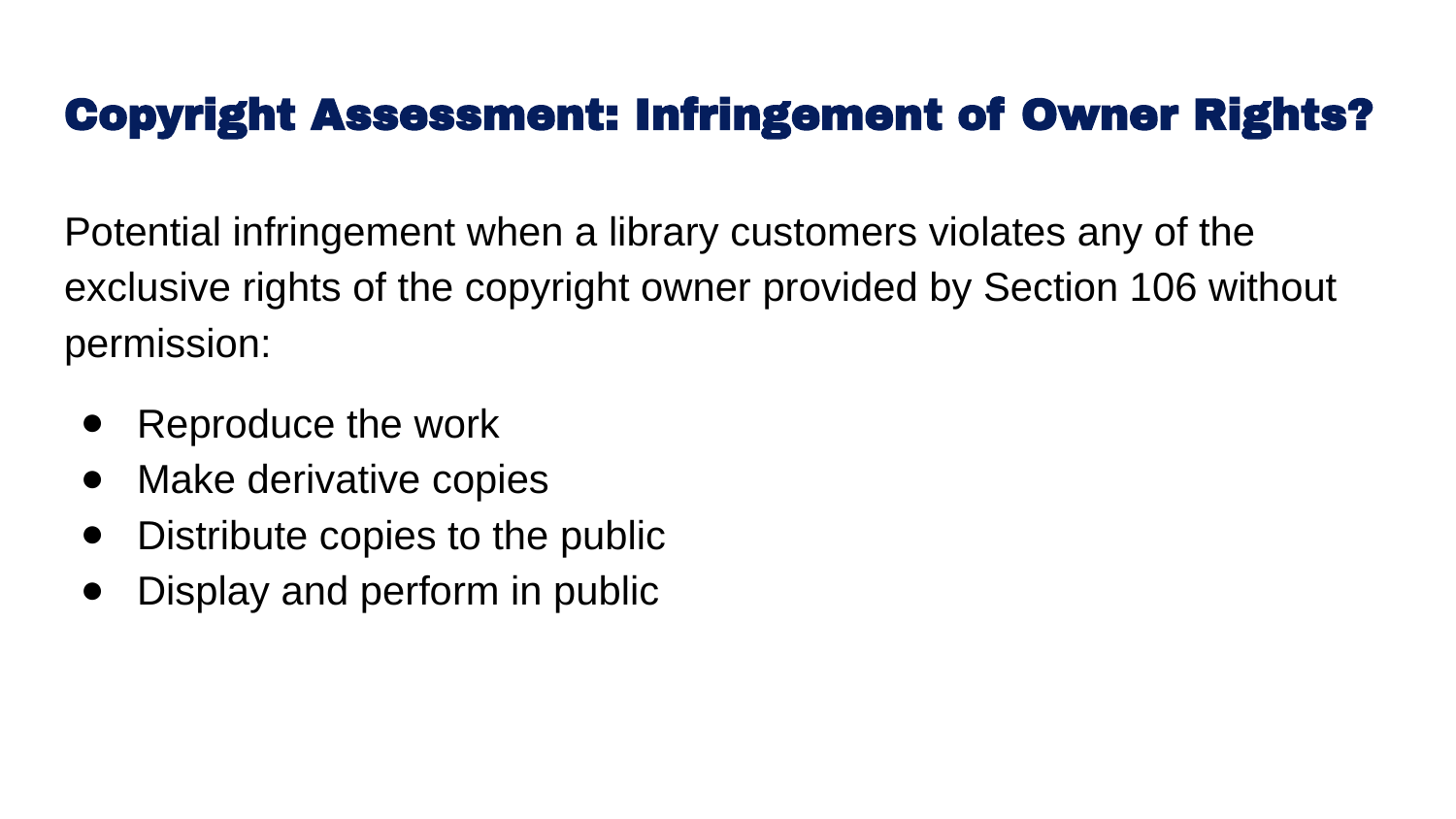

# Copyright Assessment: Infringement of Owner Rights?
Potential infringement when a library customers violates any of the exclusive rights of the copyright owner provided by Section 106 without permission:
Reproduce the work
Make derivative copies
Distribute copies to the public
Display and perform in public